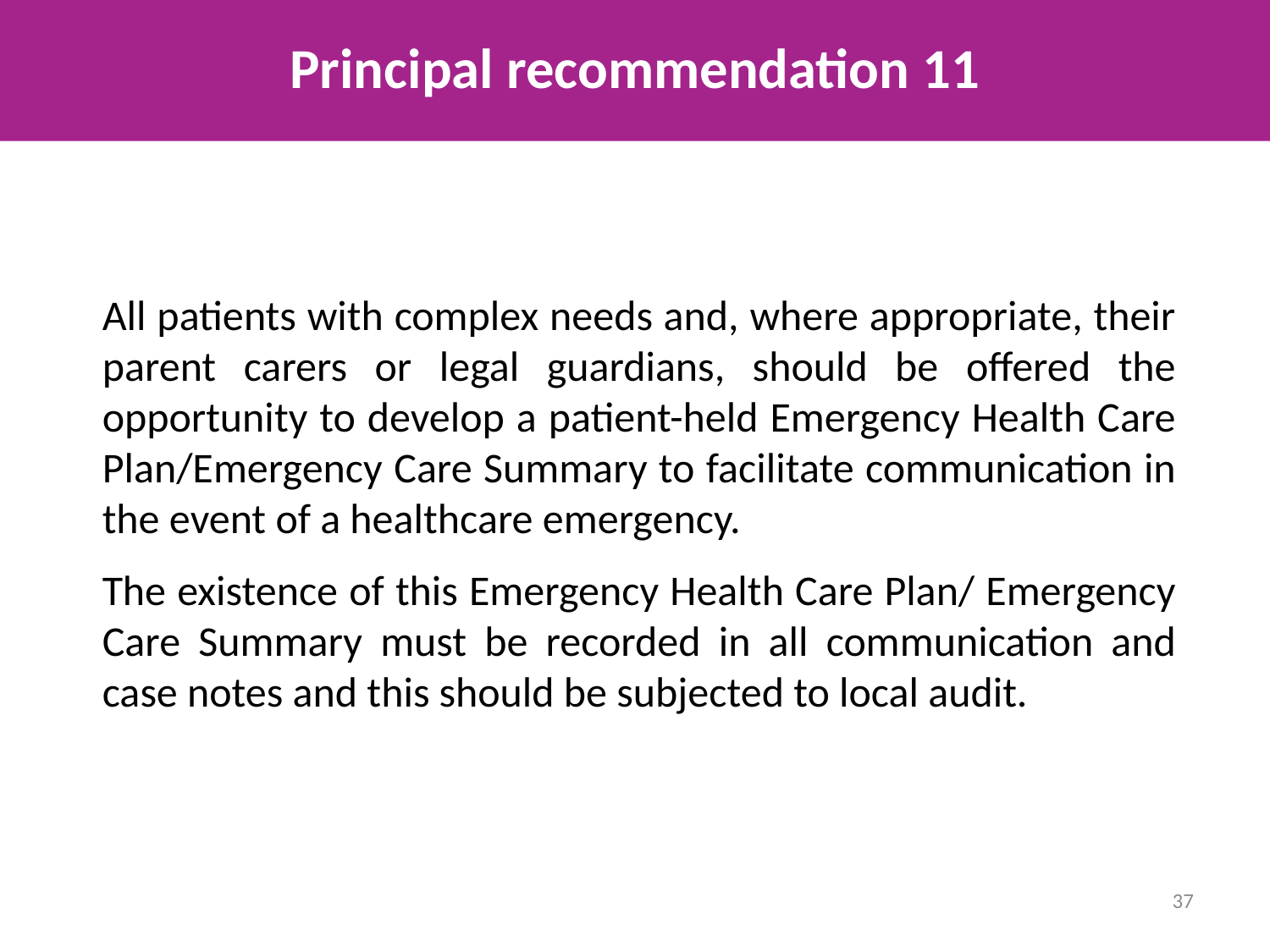

# Principal recommendation 11
All patients with complex needs and, where appropriate, their parent carers or legal guardians, should be offered the opportunity to develop a patient-held Emergency Health Care Plan/Emergency Care Summary to facilitate communication in the event of a healthcare emergency.

The existence of this Emergency Health Care Plan/ Emergency Care Summary must be recorded in all communication and case notes and this should be subjected to local audit.
37